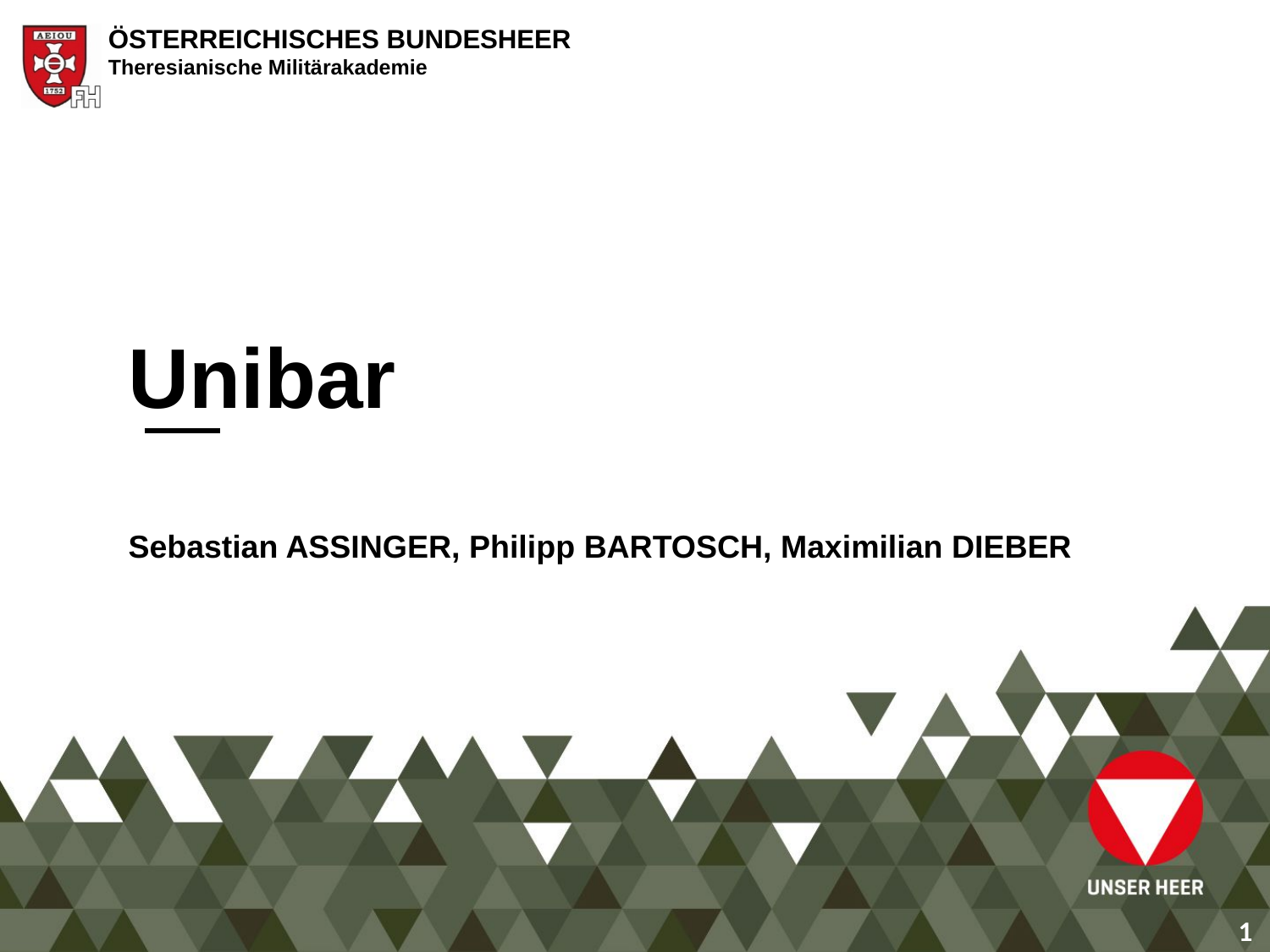

# Unibar Sebastian ASSINGER, Philipp BARTOSCH, Maximilian DIEBER
1